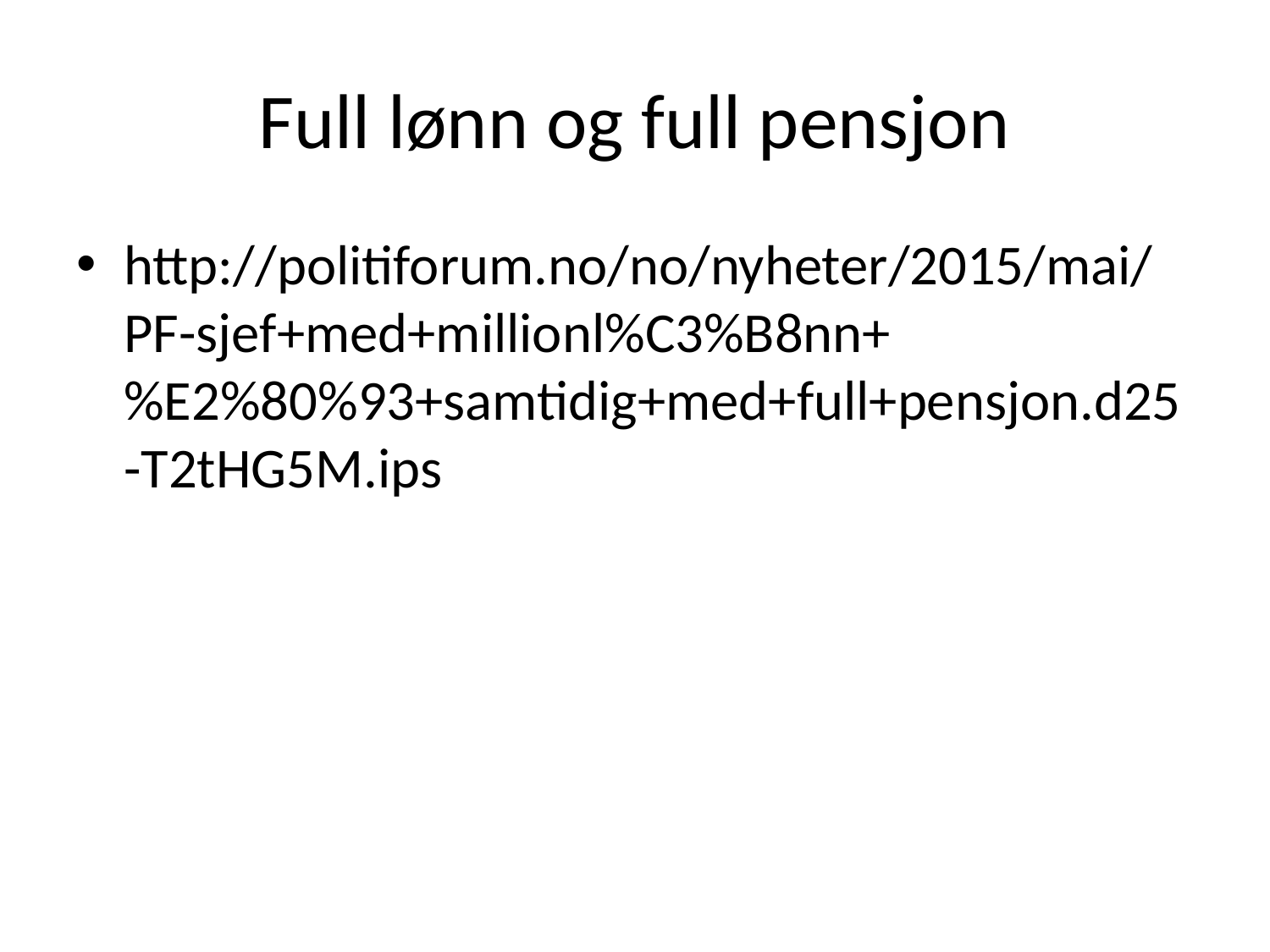

# Full lønn og full pensjon
http://politiforum.no/no/nyheter/2015/mai/PF-sjef+med+millionl%C3%B8nn+%E2%80%93+samtidig+med+full+pensjon.d25-T2tHG5M.ips